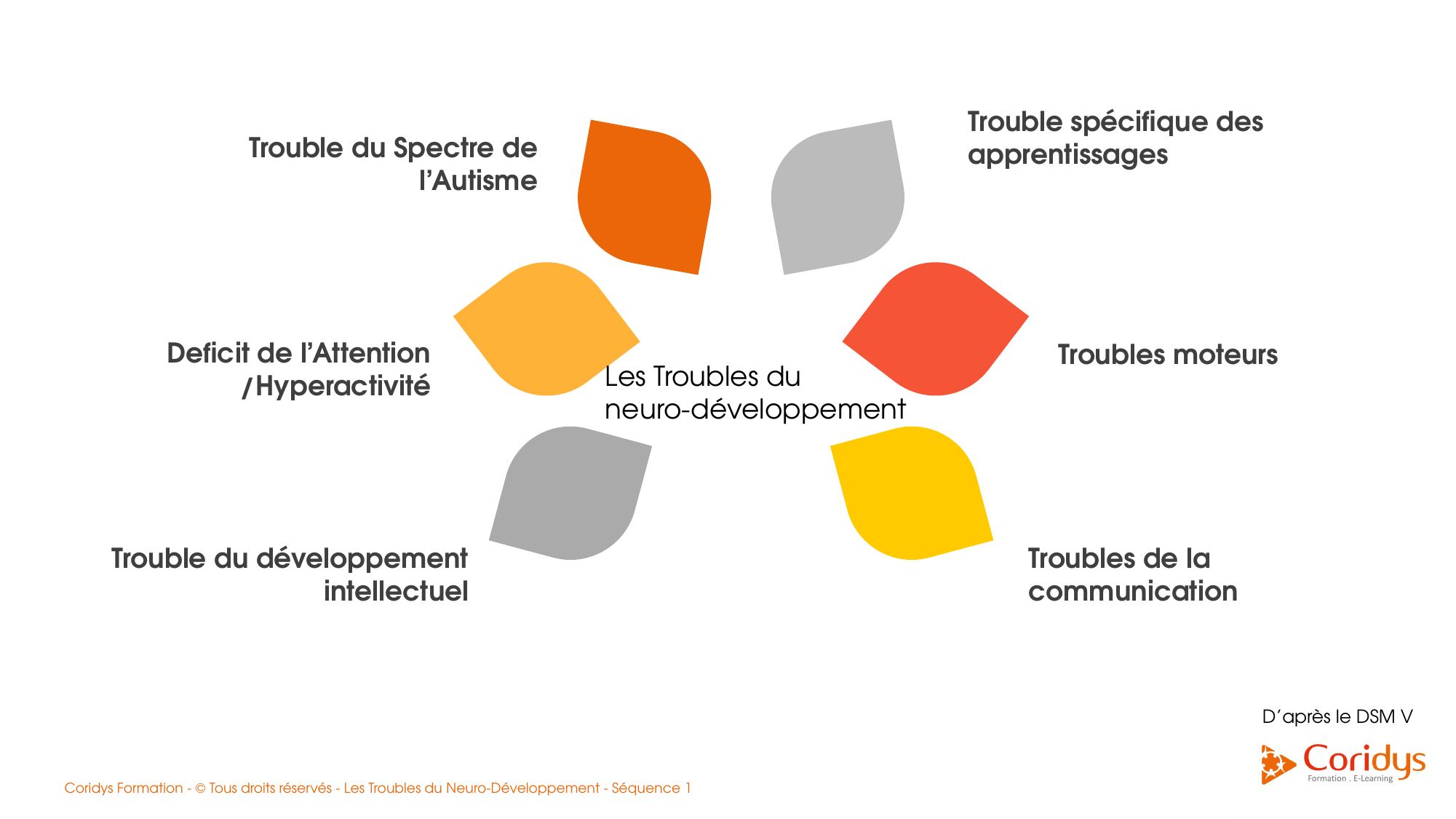

Trouble spécifique des apprentissages

Trouble du Spectre de l’Autisme
Deficit de l’Attention /Hyperactivité
Troubles moteurs
Les Troubles du
neuro-développement
Troubles de la communication
Trouble du développement intellectuel
D’après le DSM V